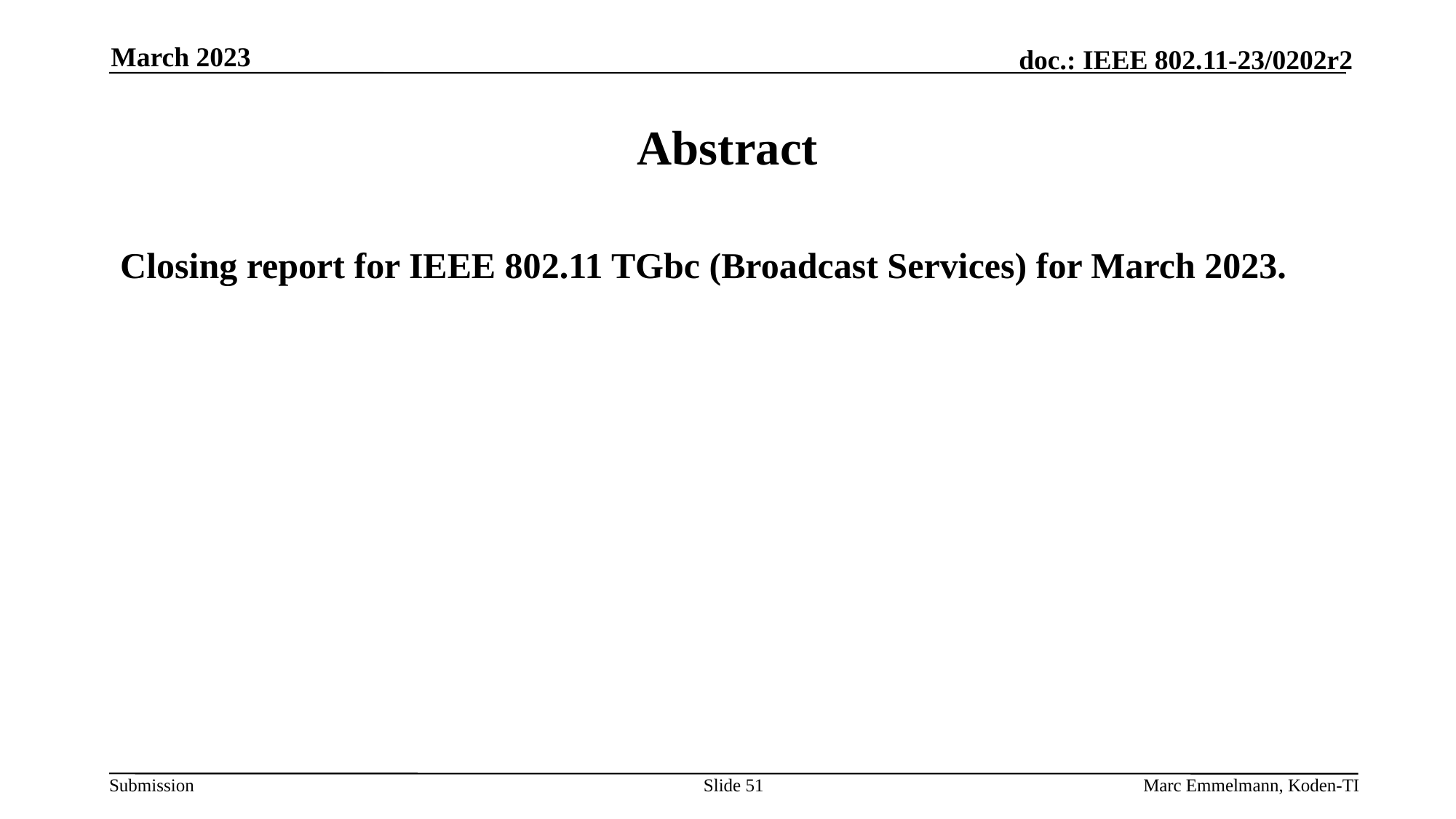

March 2023
# Abstract
Closing report for IEEE 802.11 TGbc (Broadcast Services) for March 2023.
Slide 51
Marc Emmelmann, Koden-TI